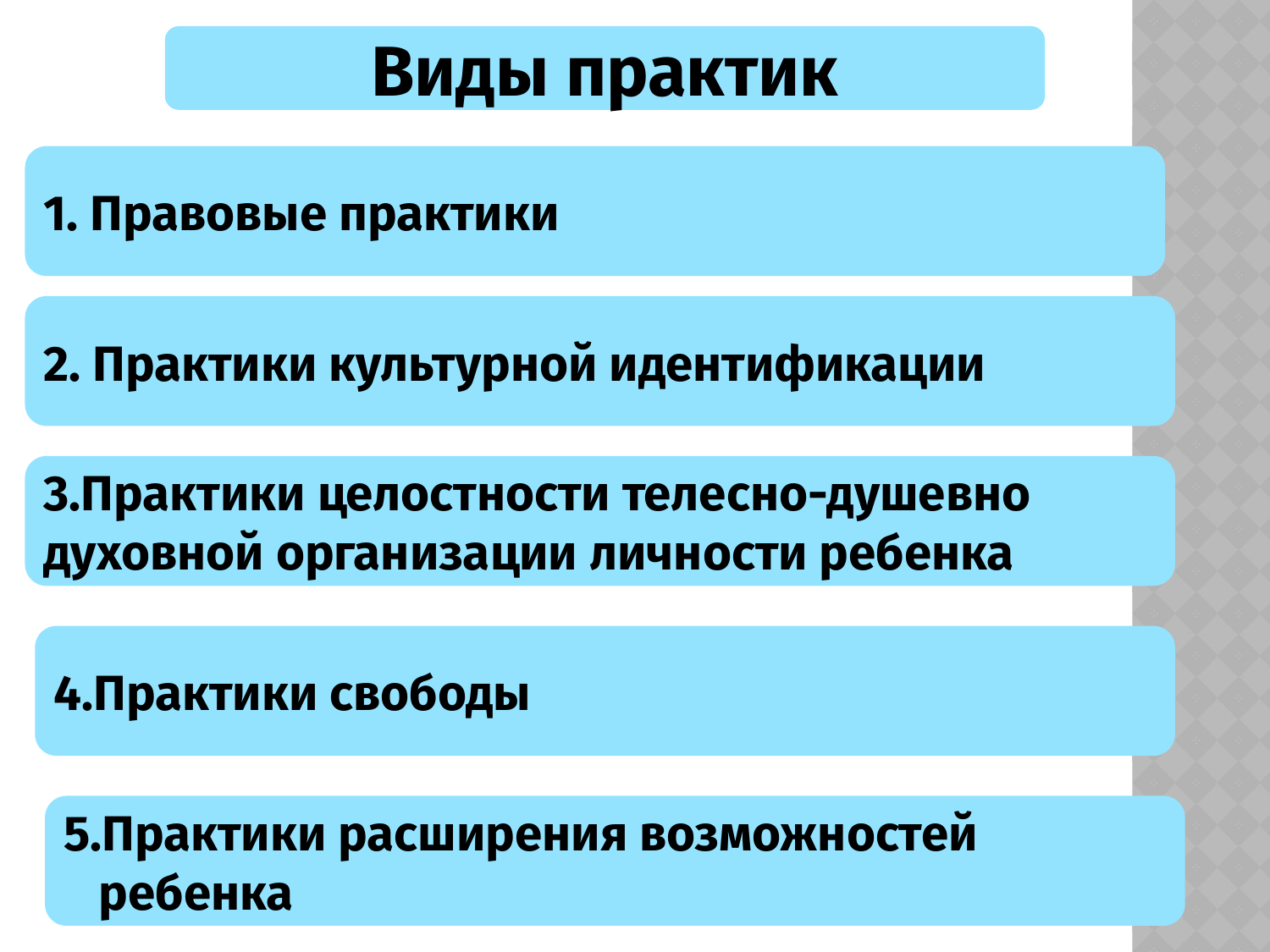

Виды практик
1. Правовые практики
2. Практики культурной идентификации
3.Практики целостности телесно-душевно духовной организации личности ребенка
4.Практики свободы
5.Практики расширения возможностей
   ребенка